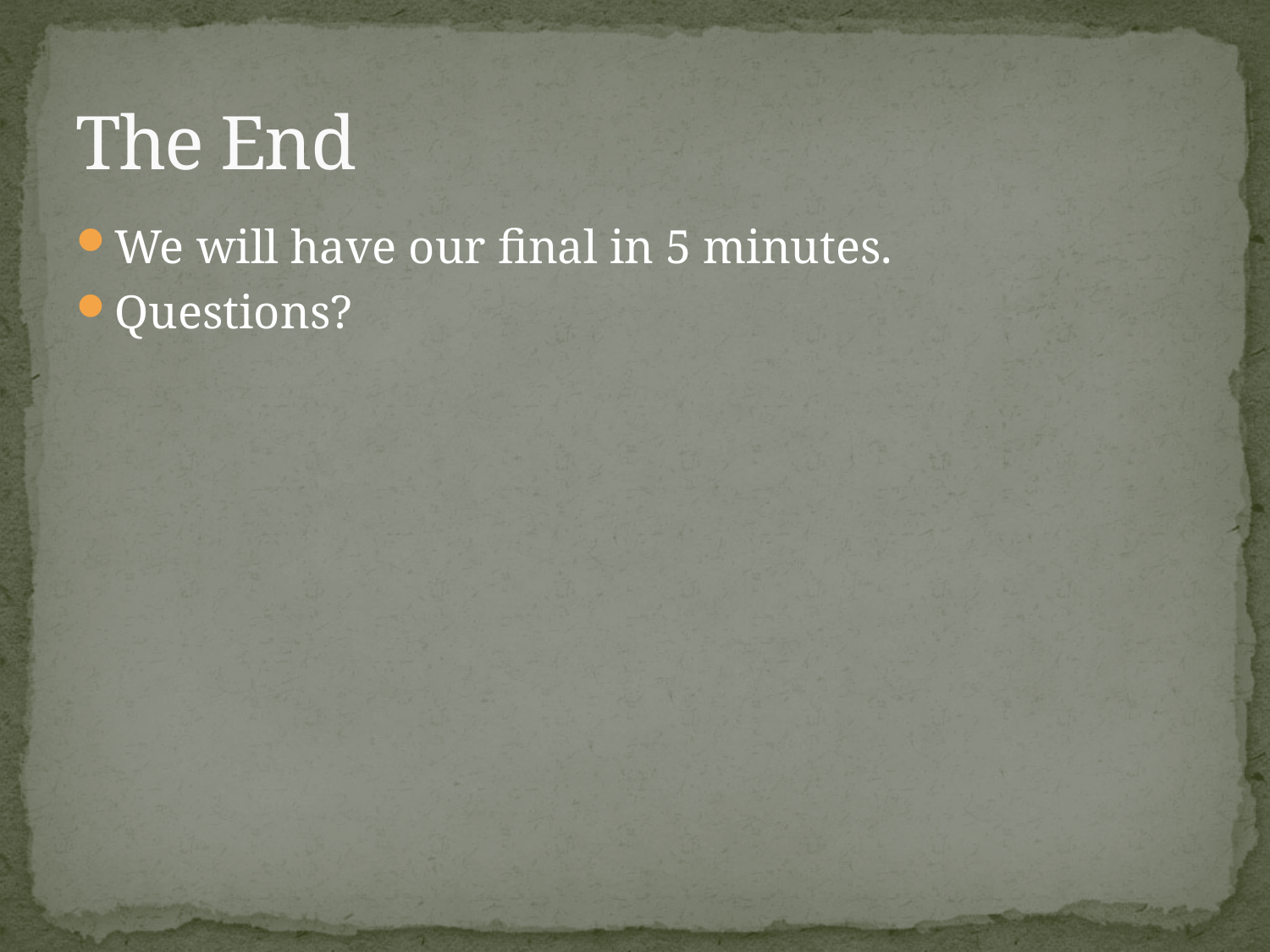

# The End
We will have our final in 5 minutes.
Questions?